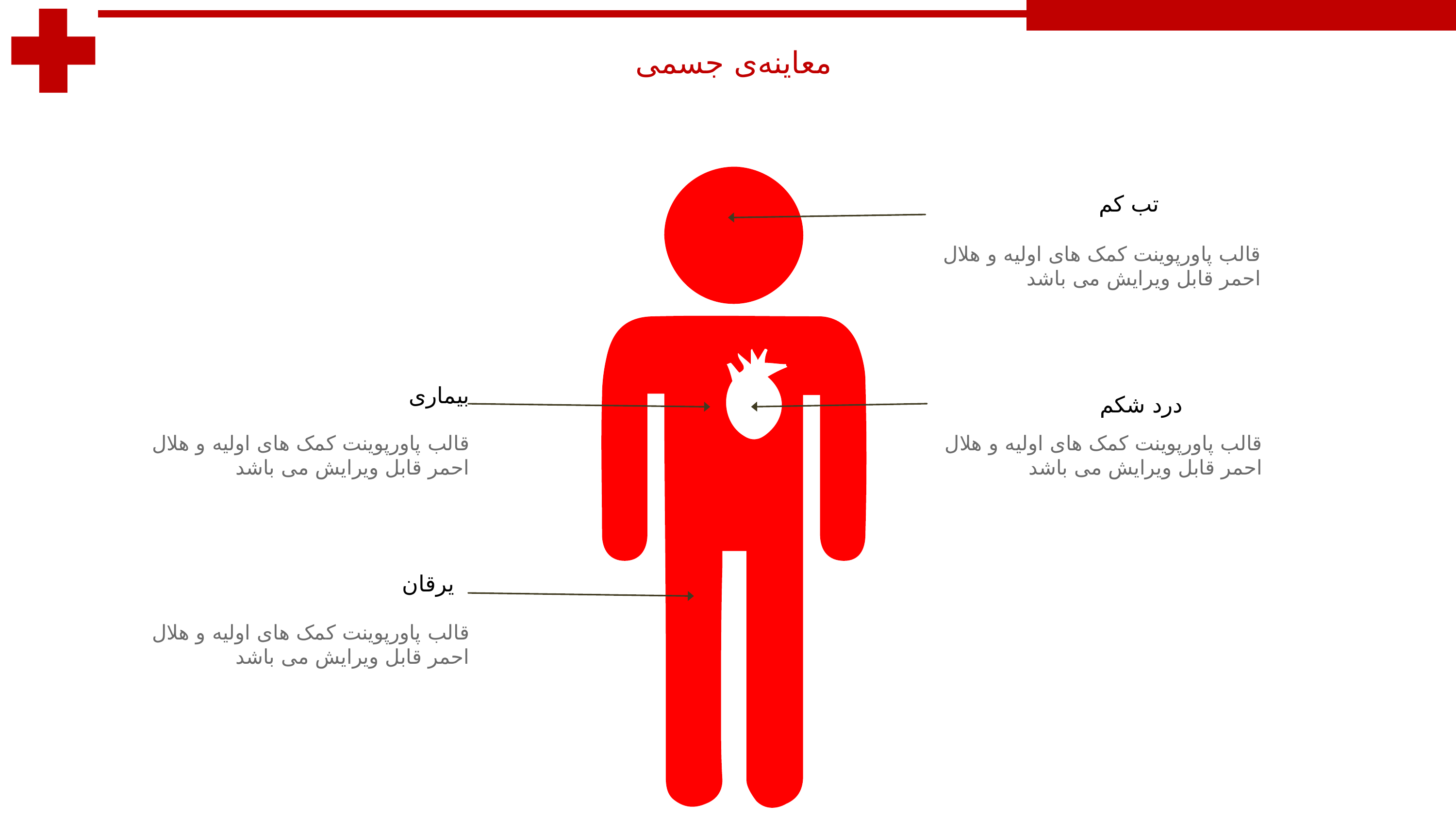

معاینه‌ی جسمی

تب کم

قالب پاورپوینت کمک های اولیه و هلال احمر قابل ویرایش می باشد

بیماری
درد شکم

قالب پاورپوینت کمک های اولیه و هلال احمر قابل ویرایش می باشد
قالب پاورپوینت کمک های اولیه و هلال احمر قابل ویرایش می باشد
یرقان

قالب پاورپوینت کمک های اولیه و هلال احمر قابل ویرایش می باشد